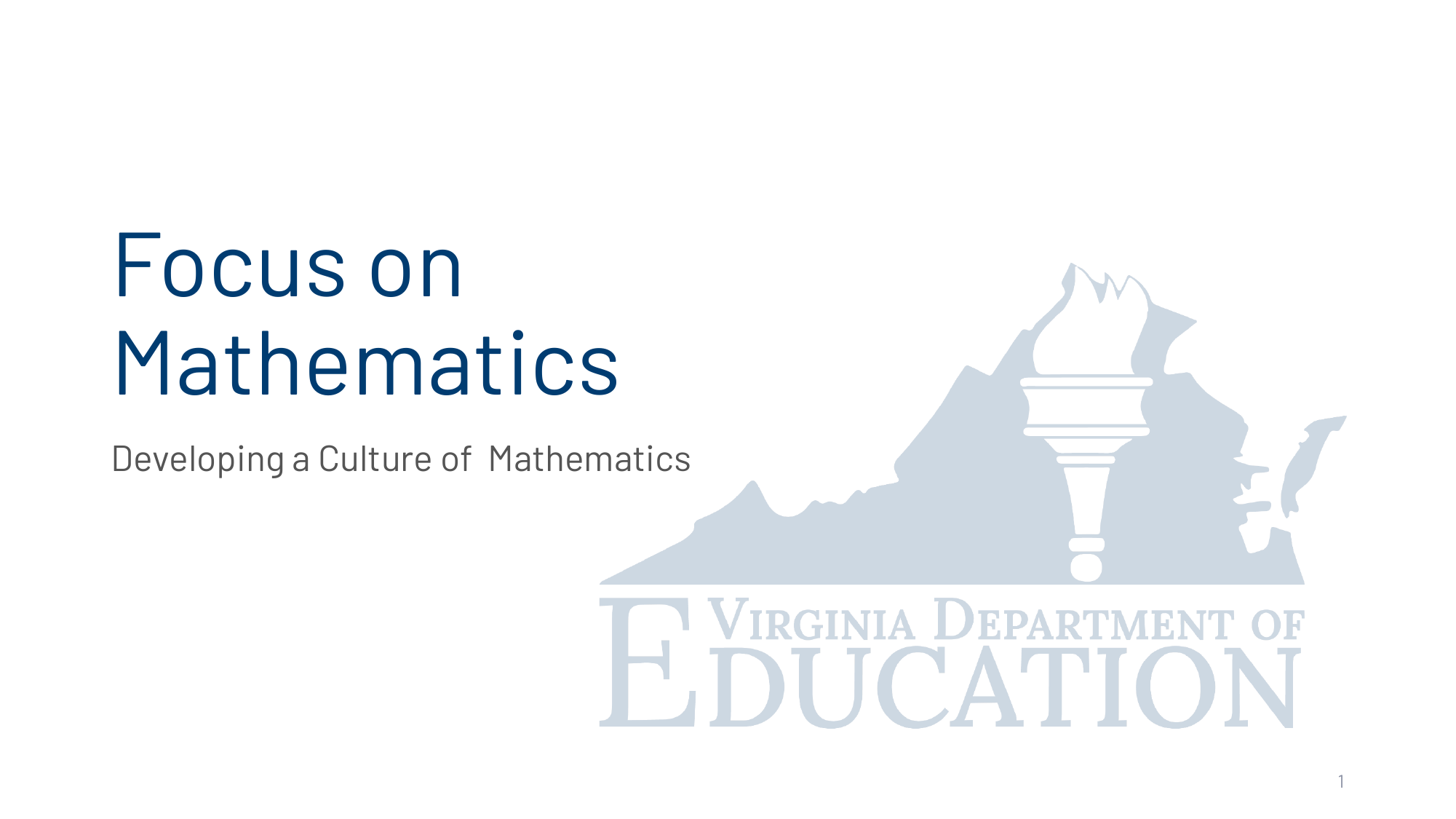

# Focus on Mathematics
Developing a Culture of  Mathematics
1